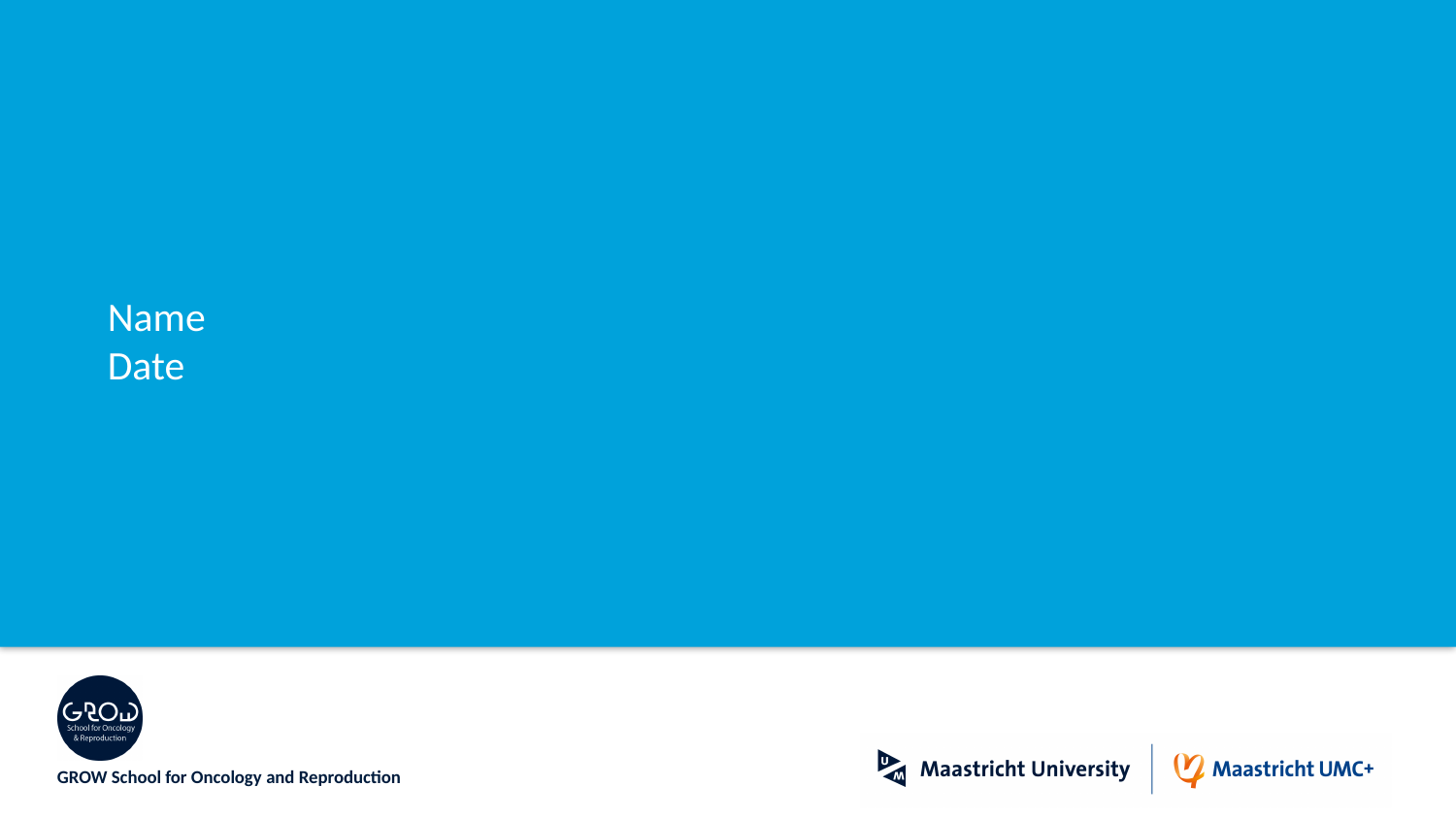

#
Name
Date
GROW School for Oncology and Reproduction